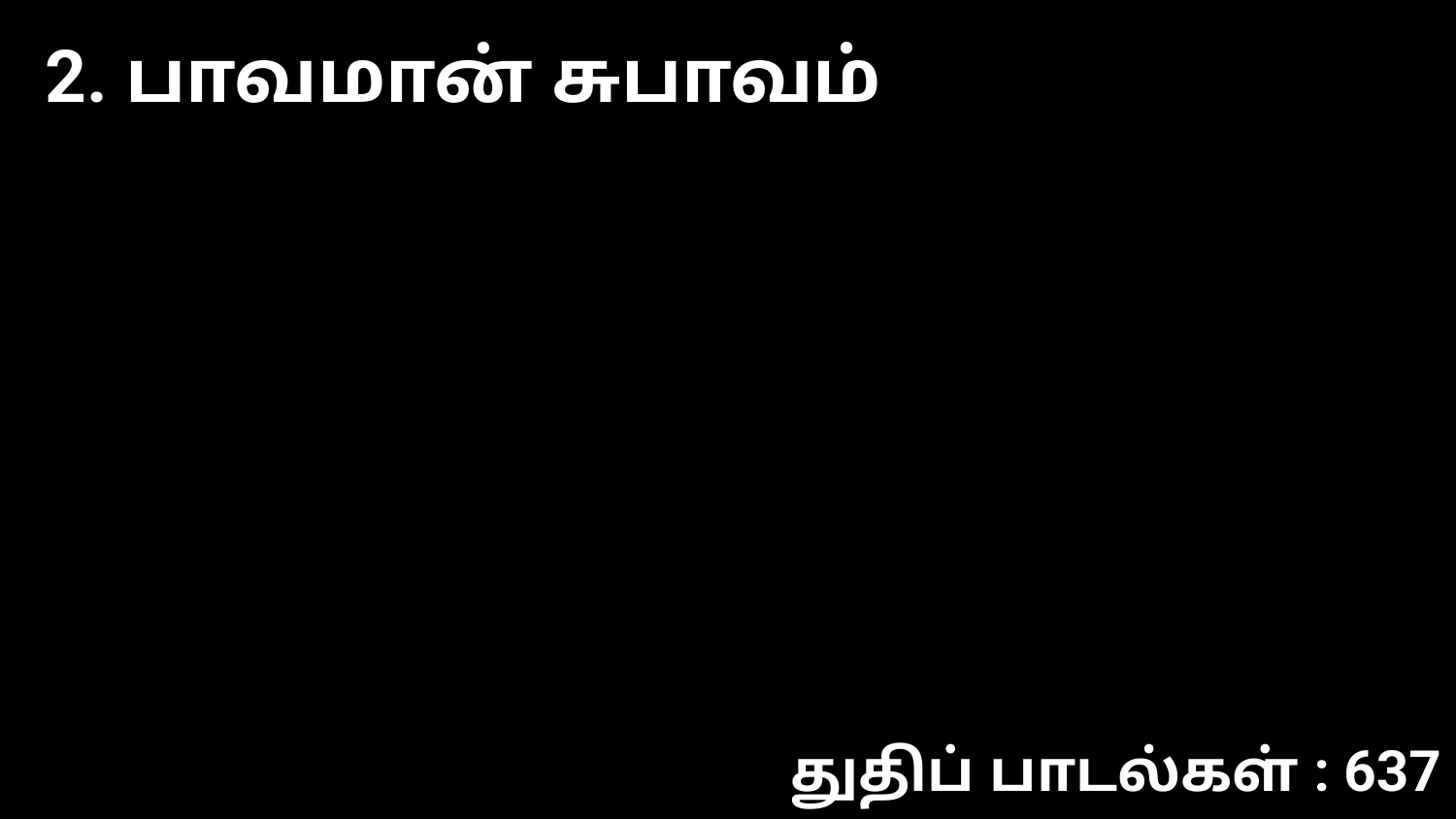

2. பாவமான் சுபாவம்
துதிப் பாடல்கள் : 637